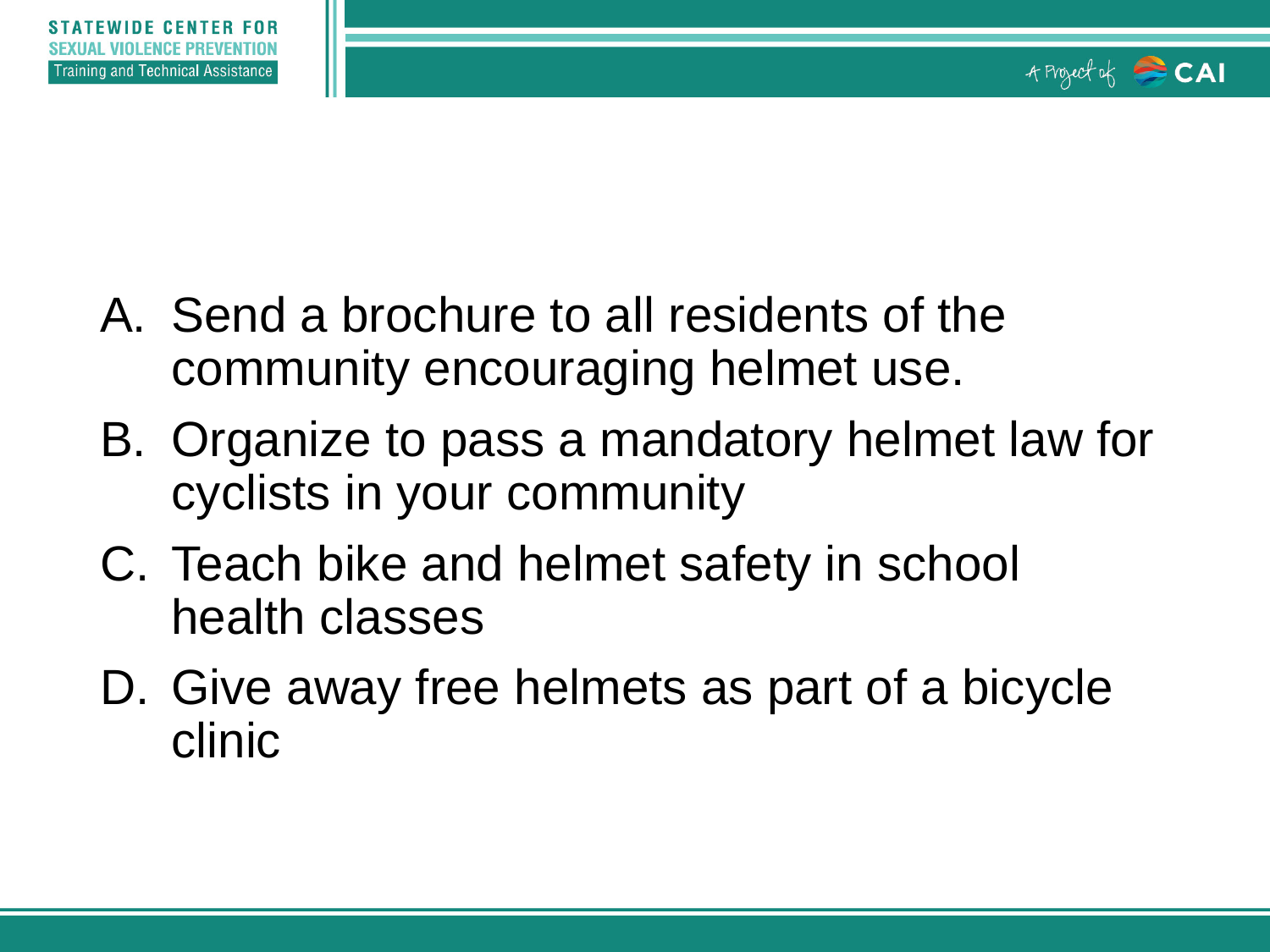

#
Send a brochure to all residents of the community encouraging helmet use.
Organize to pass a mandatory helmet law for cyclists in your community
Teach bike and helmet safety in school health classes
Give away free helmets as part of a bicycle clinic